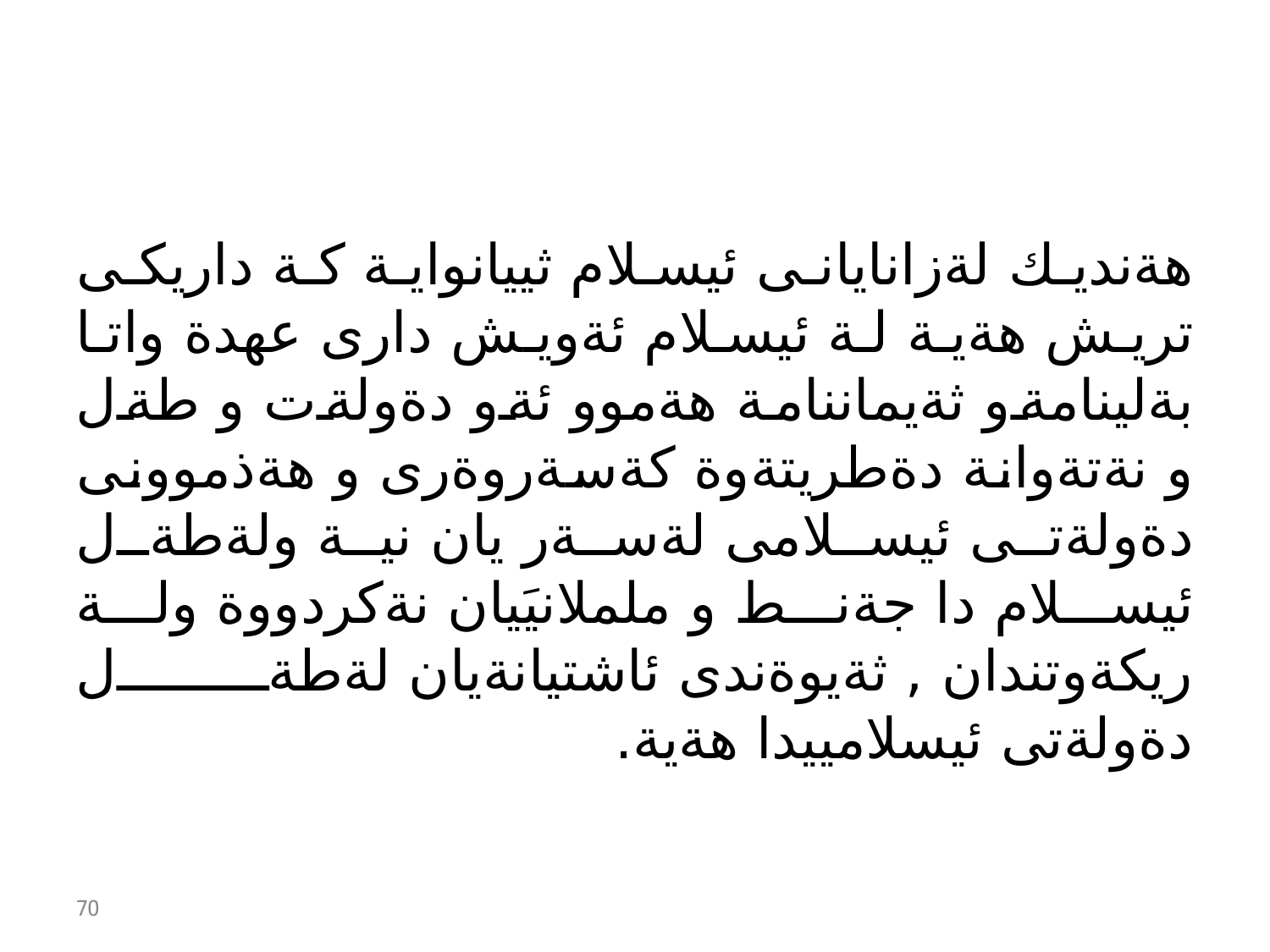

#
هةنديك لةزانايانى ئيسلام ثييانواية كة داريكى تريش هةية لة ئيسلام ئةويش دارى عهدة واتا بةلينامةو ثةيماننامة هةموو ئةو دةولةت و طةل و نةتةوانة دةطريتةوة كةسةروةرى و هةذموونى دةولةتى ئيسلامى لةسةر يان نية ولةطةل ئيسلام دا جةنط و ململانيَيان نةكردووة ولة ريكةوتندان , ثةيوةندى ئاشتيانةيان لةطةل دةولةتى ئيسلامييدا هةية.

70